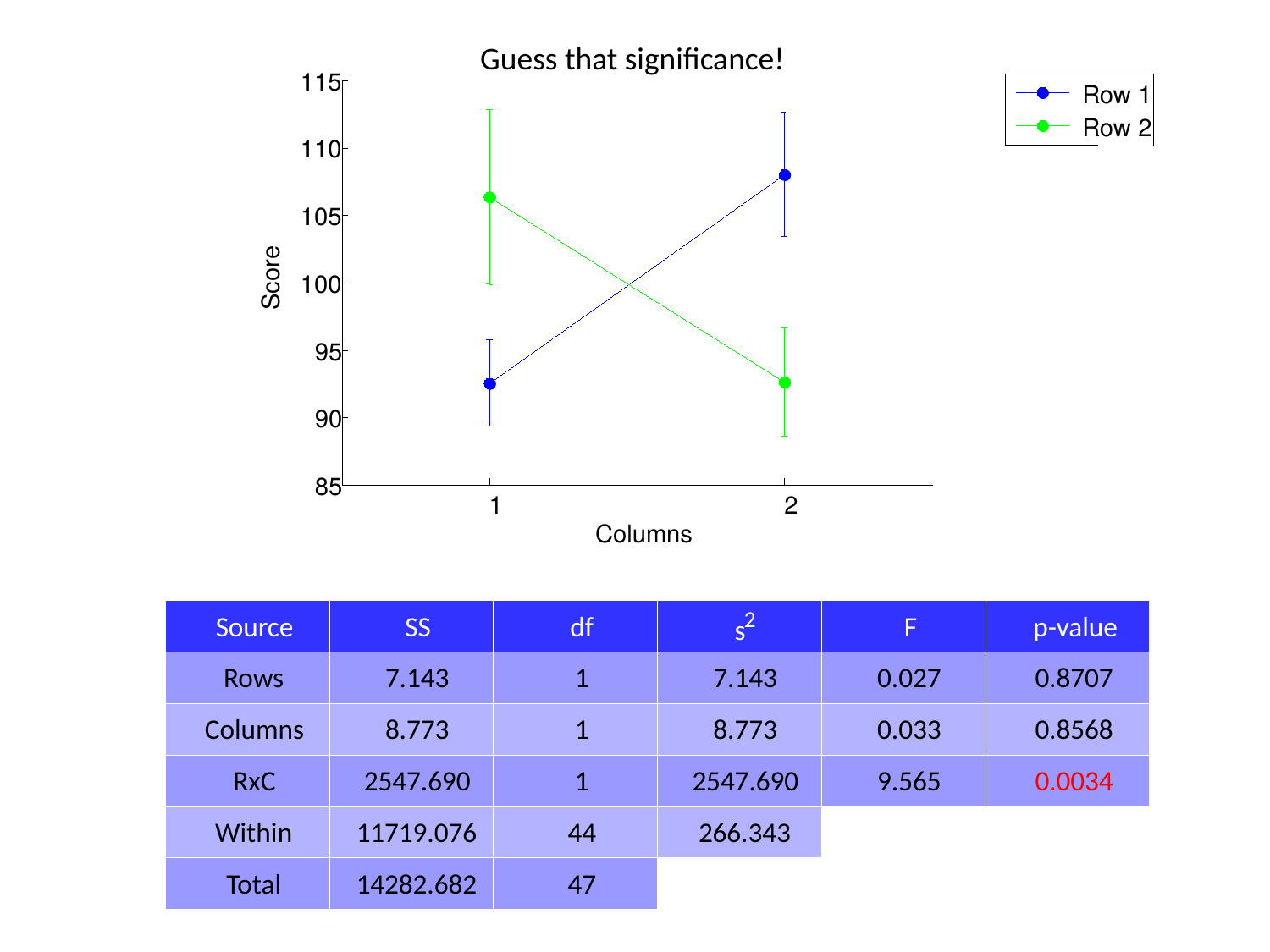

Guess that significance!

115

110

105

Score
100

95

90

85

1
2
Columns

Row 1

Row 2

2
Source
SS
df
F
p-value
s

Rows
7.143
1
7.143
0.027
0.8707

Columns
8.773
1
8.773
0.033
0.8568

RxC
2547.690
1
2547.690
9.565
0.0034

Within
11719.076
44
266.343

Total
14282.682
47